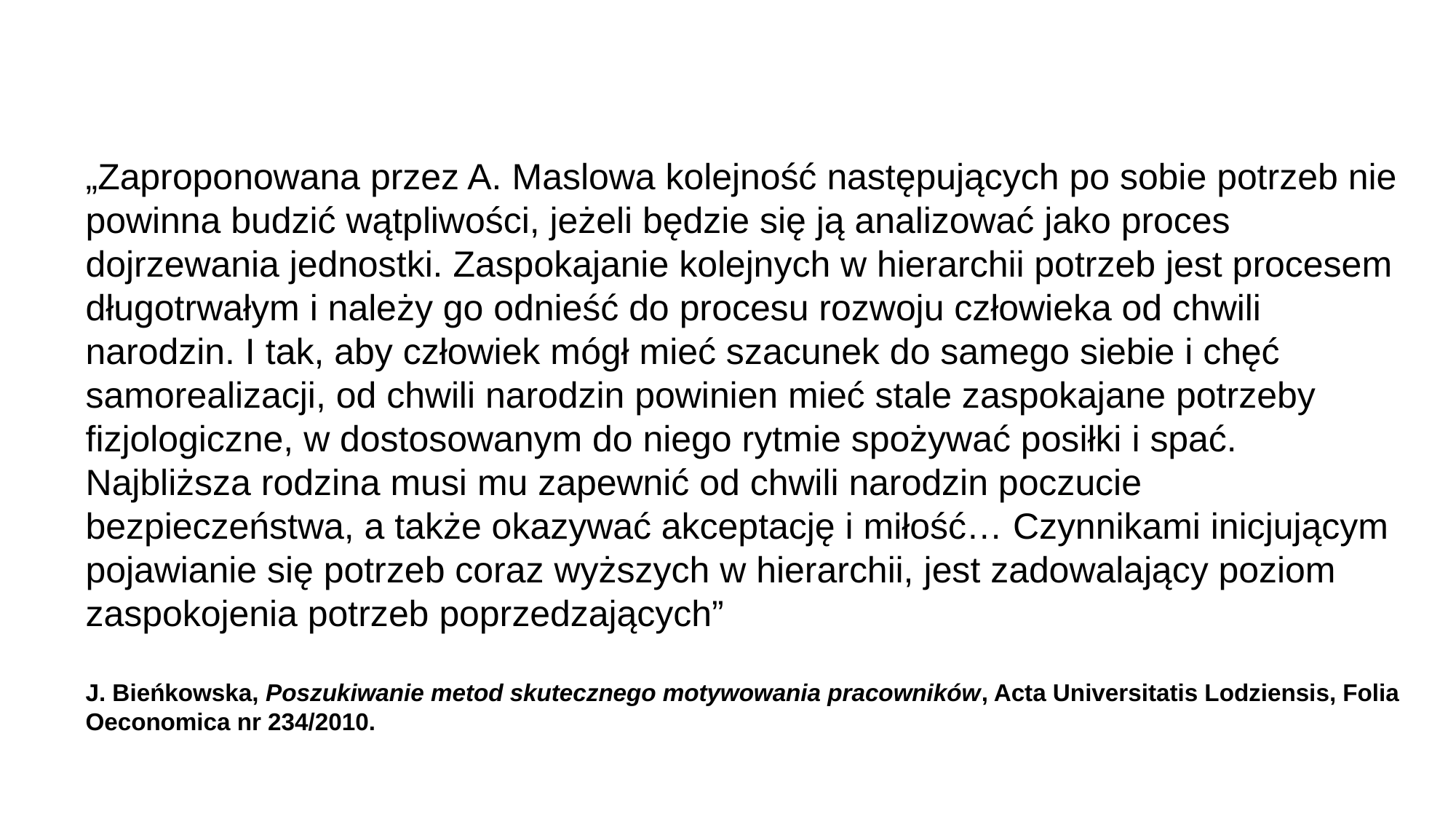

„Zaproponowana przez A. Maslowa kolejność następujących po sobie potrzeb nie powinna budzić wątpliwości, jeżeli będzie się ją analizować jako proces dojrzewania jednostki. Zaspokajanie kolejnych w hierarchii potrzeb jest procesem długotrwałym i należy go odnieść do procesu rozwoju człowieka od chwili narodzin. I tak, aby człowiek mógł mieć szacunek do samego siebie i chęć samorealizacji, od chwili narodzin powinien mieć stale zaspokajane potrzeby fizjologiczne, w dostosowanym do niego rytmie spożywać posiłki i spać. Najbliższa rodzina musi mu zapewnić od chwili narodzin poczucie bezpieczeństwa, a także okazywać akceptację i miłość… Czynnikami inicjującym pojawianie się potrzeb coraz wyższych w hierarchii, jest zadowalający poziom zaspokojenia potrzeb poprzedzających”

J. Bieńkowska, Poszukiwanie metod skutecznego motywowania pracowników, Acta Universitatis Lodziensis, Folia Oeconomica nr 234/2010.